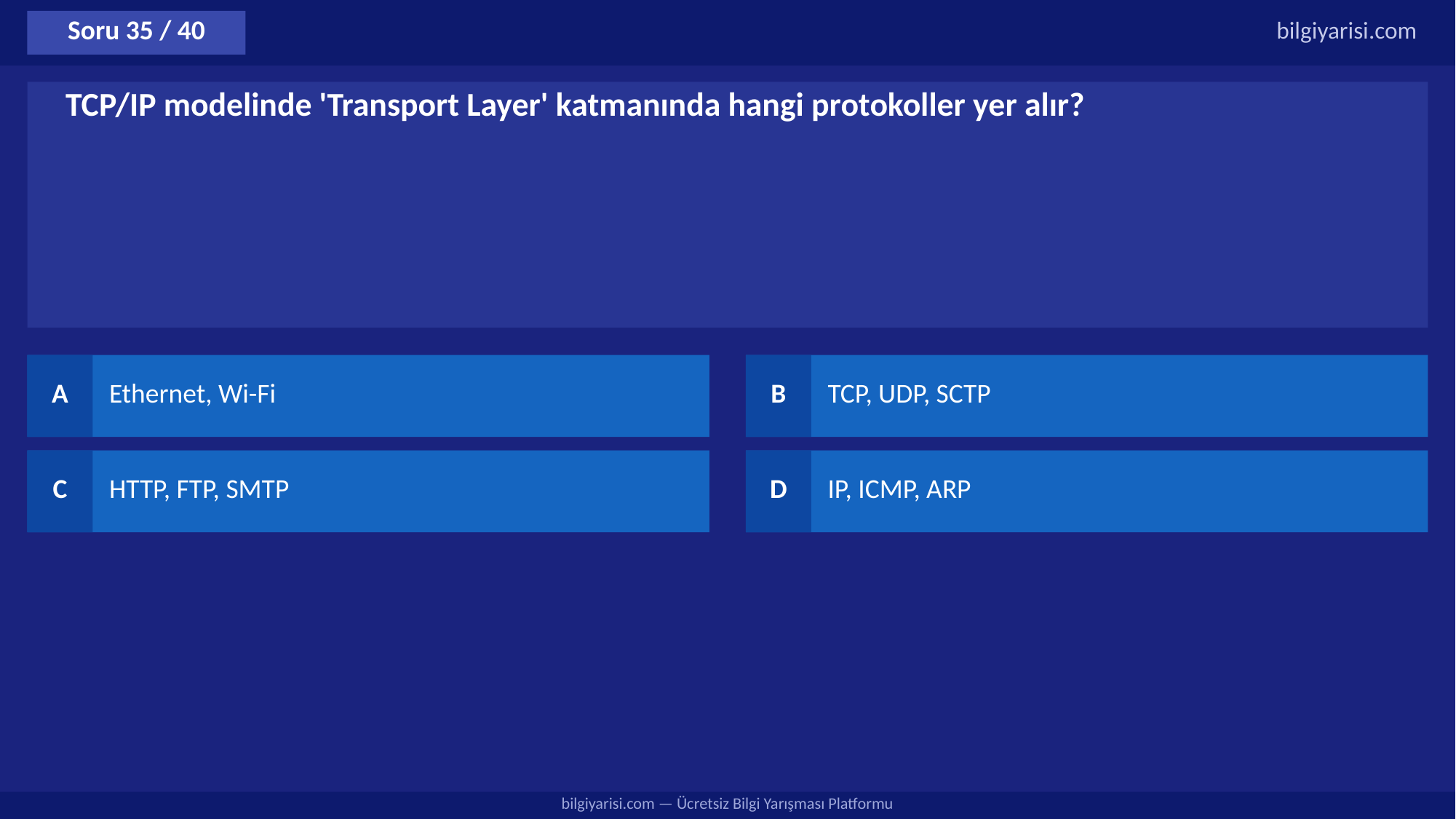

Soru 35 / 40
bilgiyarisi.com

TCP/IP modelinde 'Transport Layer' katmanında hangi protokoller yer alır?

A
Ethernet, Wi-Fi

B
TCP, UDP, SCTP

C
HTTP, FTP, SMTP

D
IP, ICMP, ARP
bilgiyarisi.com — Ücretsiz Bilgi Yarışması Platformu